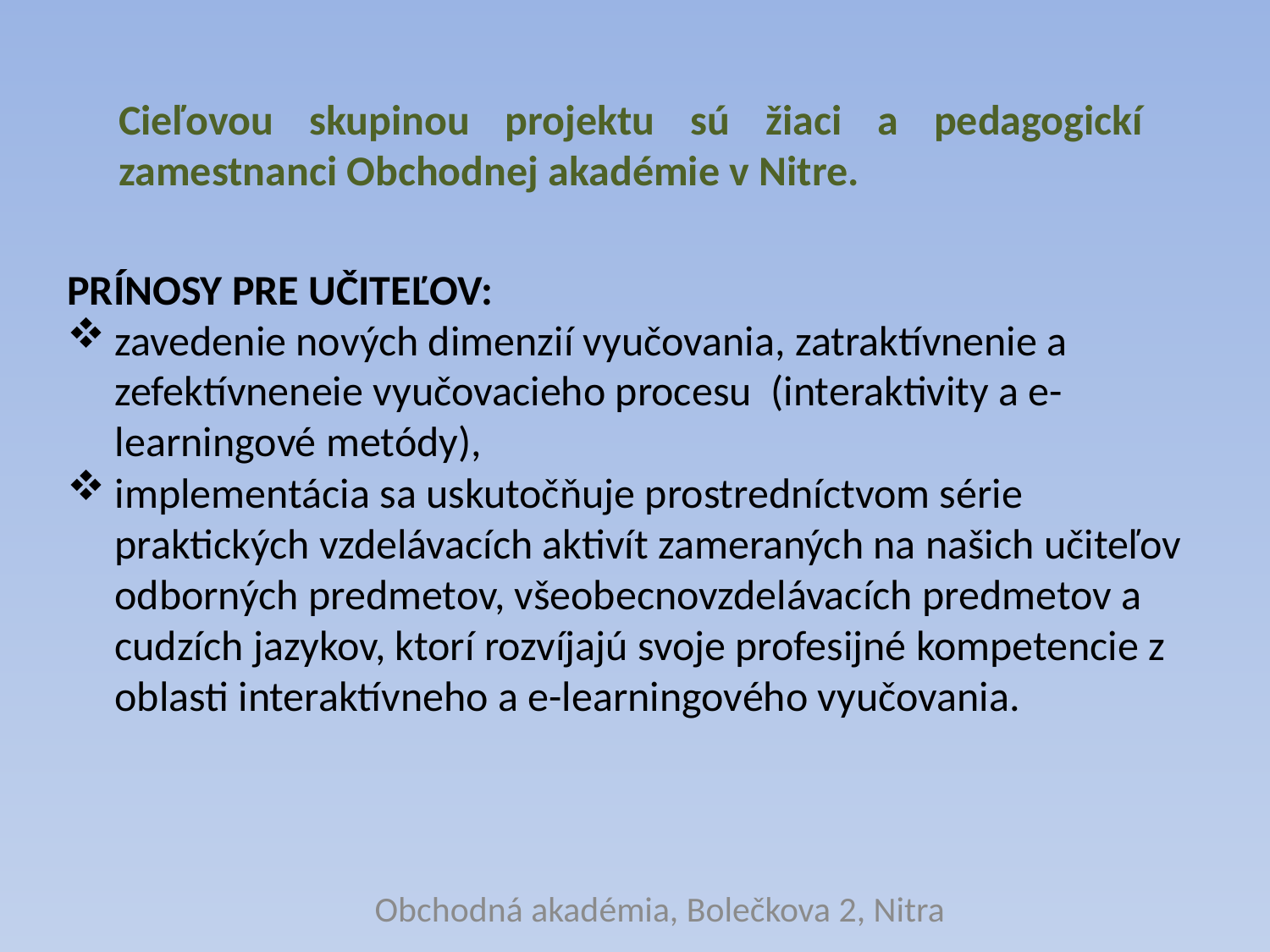

Cieľovou skupinou projektu sú žiaci a pedagogickí zamestnanci Obchodnej akadémie v Nitre.
PRÍNOSY PRE UČITEĽOV:
zavedenie nových dimenzií vyučovania, zatraktívnenie a zefektívneneie vyučovacieho procesu  (interaktivity a e-learningové metódy),
implementácia sa uskutočňuje prostredníctvom série praktických vzdelávacích aktivít zameraných na našich učiteľov odborných predmetov, všeobecnovzdelávacích predmetov a cudzích jazykov, ktorí rozvíjajú svoje profesijné kompetencie z oblasti interaktívneho a e-learningového vyučovania.
Obchodná akadémia, Bolečkova 2, Nitra